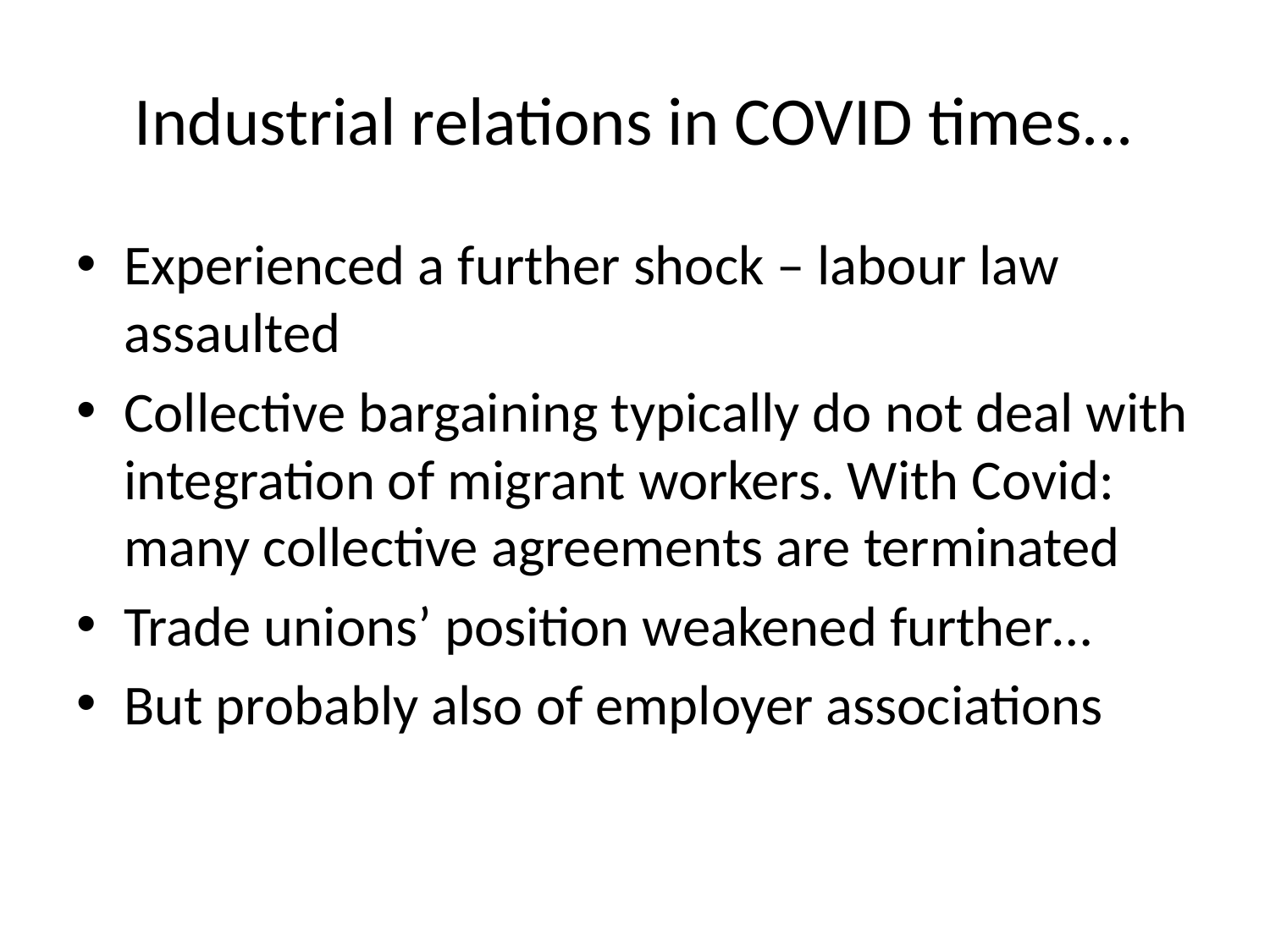

# Industrial relations in COVID times...
Experienced a further shock – labour law assaulted
Collective bargaining typically do not deal with integration of migrant workers. With Covid: many collective agreements are terminated
Trade unions’ position weakened further…
But probably also of employer associations